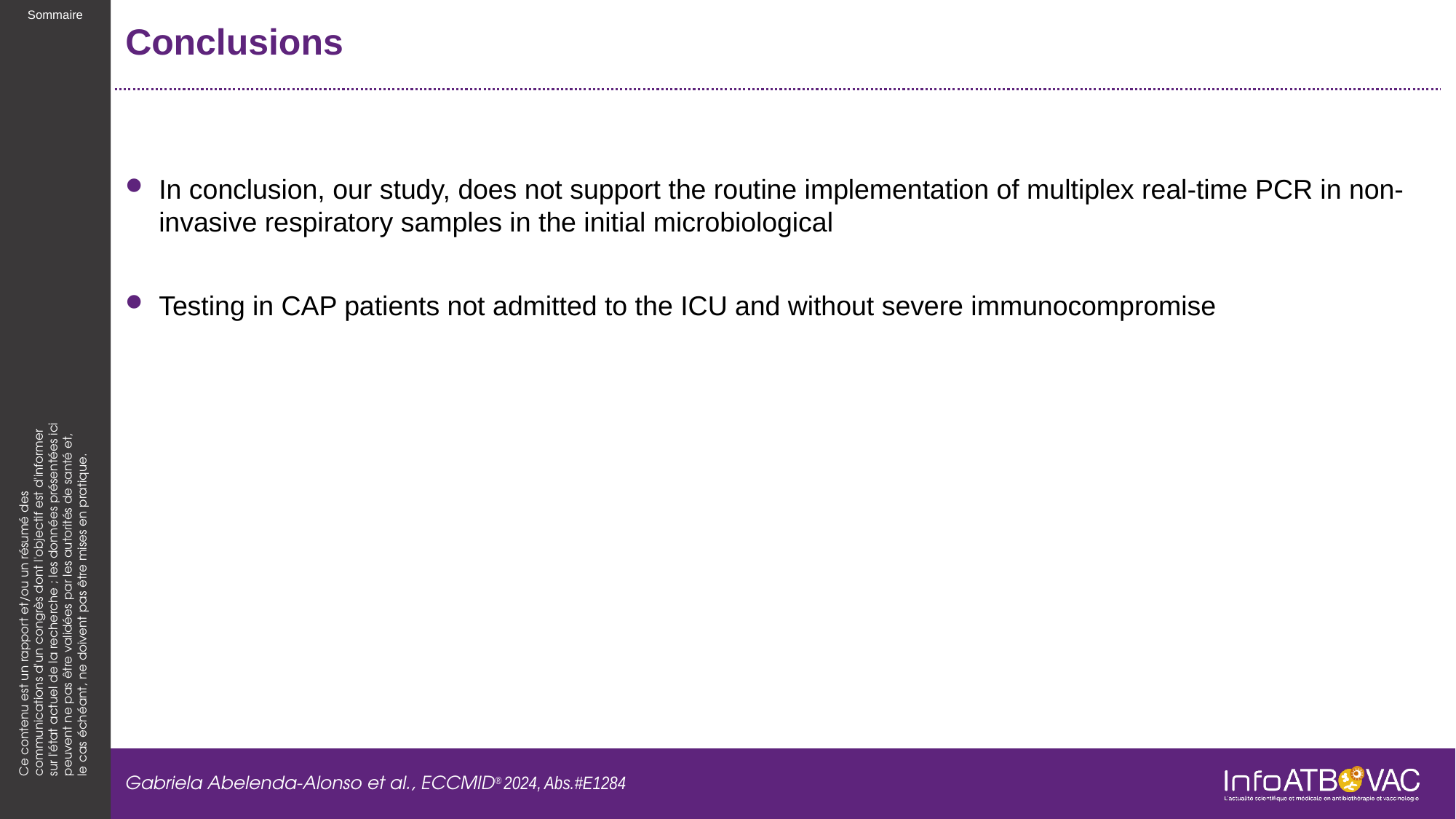

# Conclusions
In conclusion, our study, does not support the routine implementation of multiplex real-time PCR in non-invasive respiratory samples in the initial microbiological

Testing in CAP patients not admitted to the ICU and without severe immunocompromise
Gabriela Abelenda-Alonso et al., ECCMID® 2024, Abs.#E1284